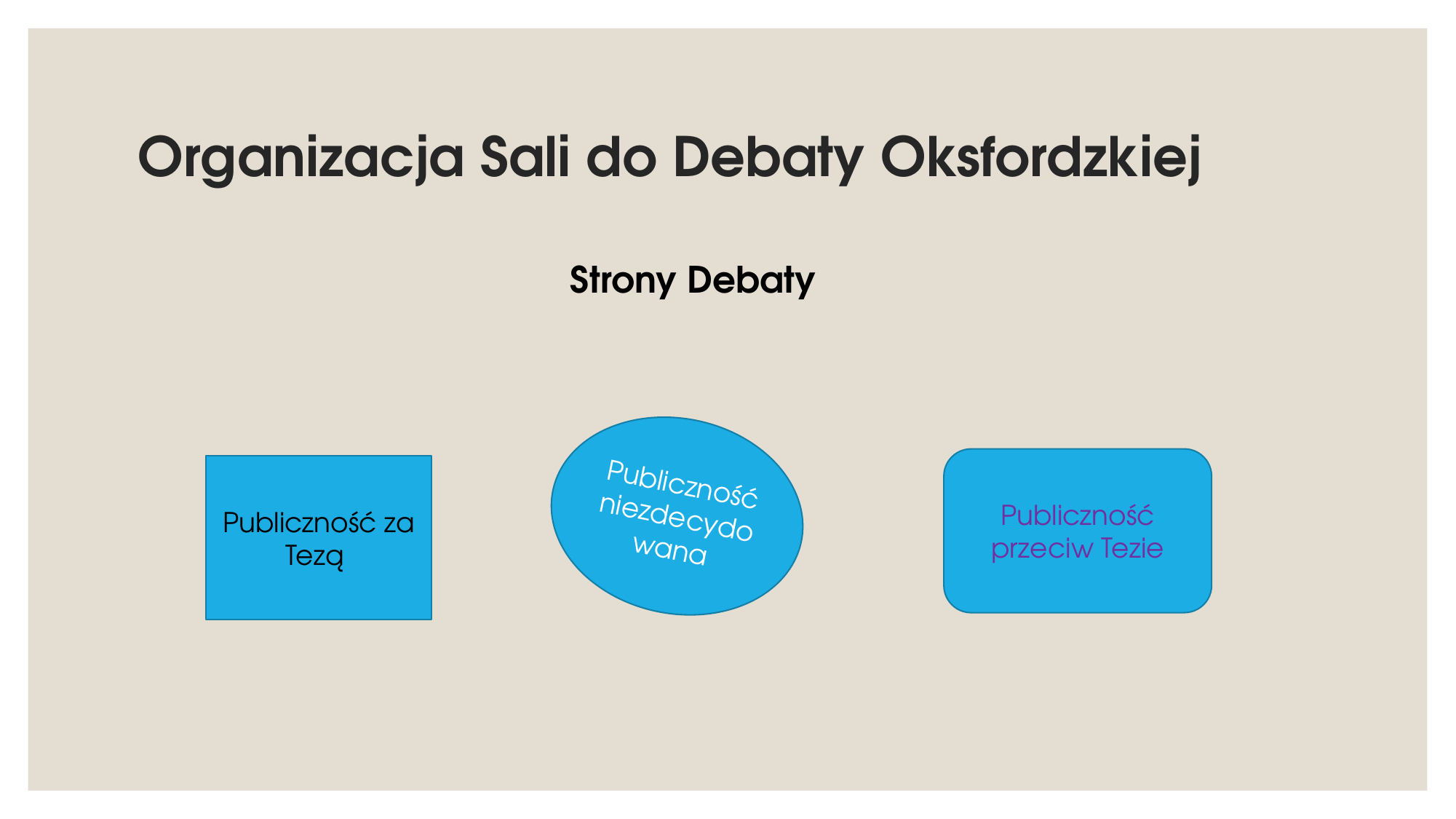

# Organizacja Sali do Debaty Oksfordzkiej
		                     Strony Debaty

Publiczność niezdecydowana
Publiczność przeciw Tezie
Publiczność za Tezą